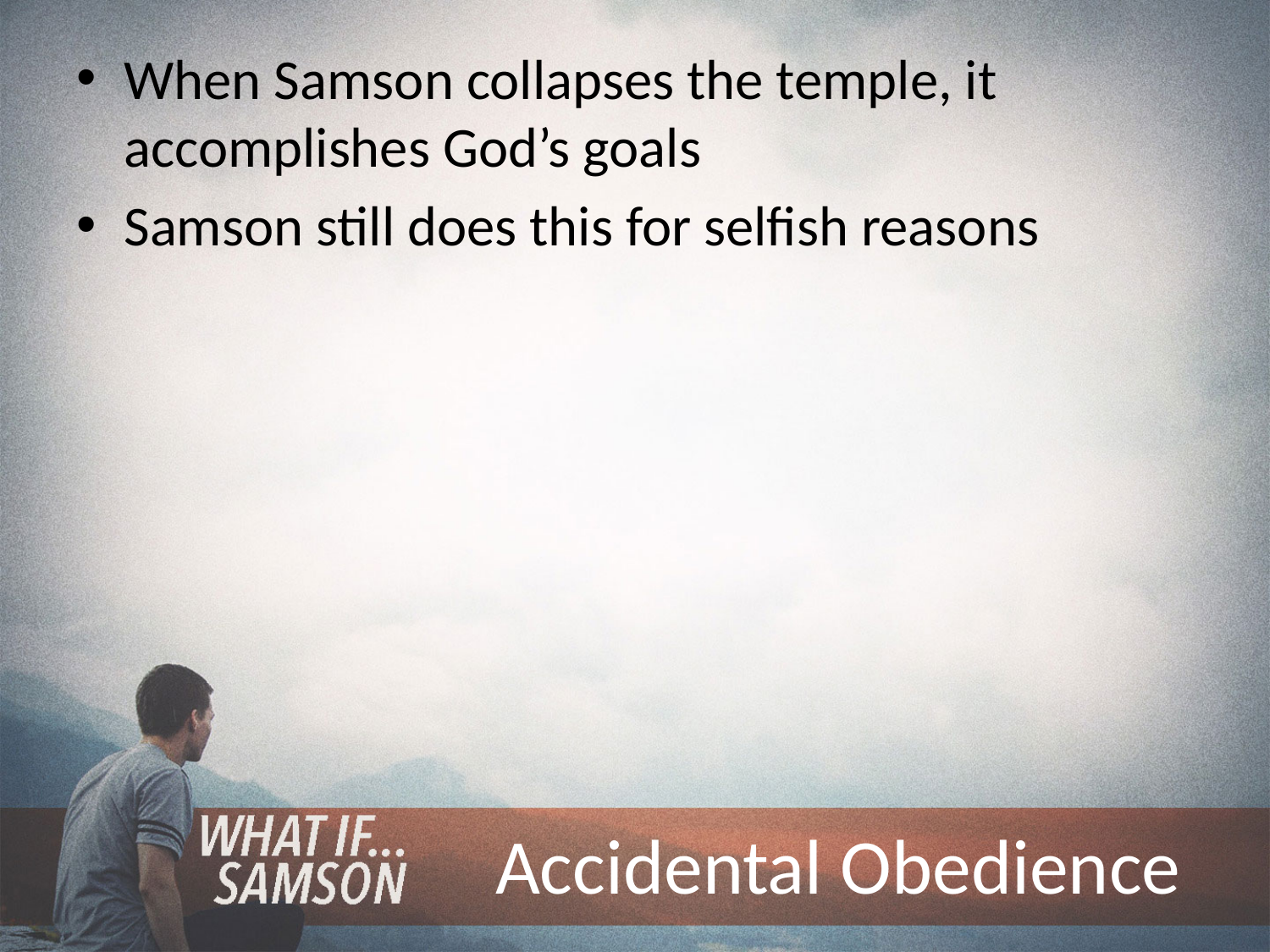

When Samson collapses the temple, it accomplishes God’s goals
Samson still does this for selfish reasons
# Accidental Obedience